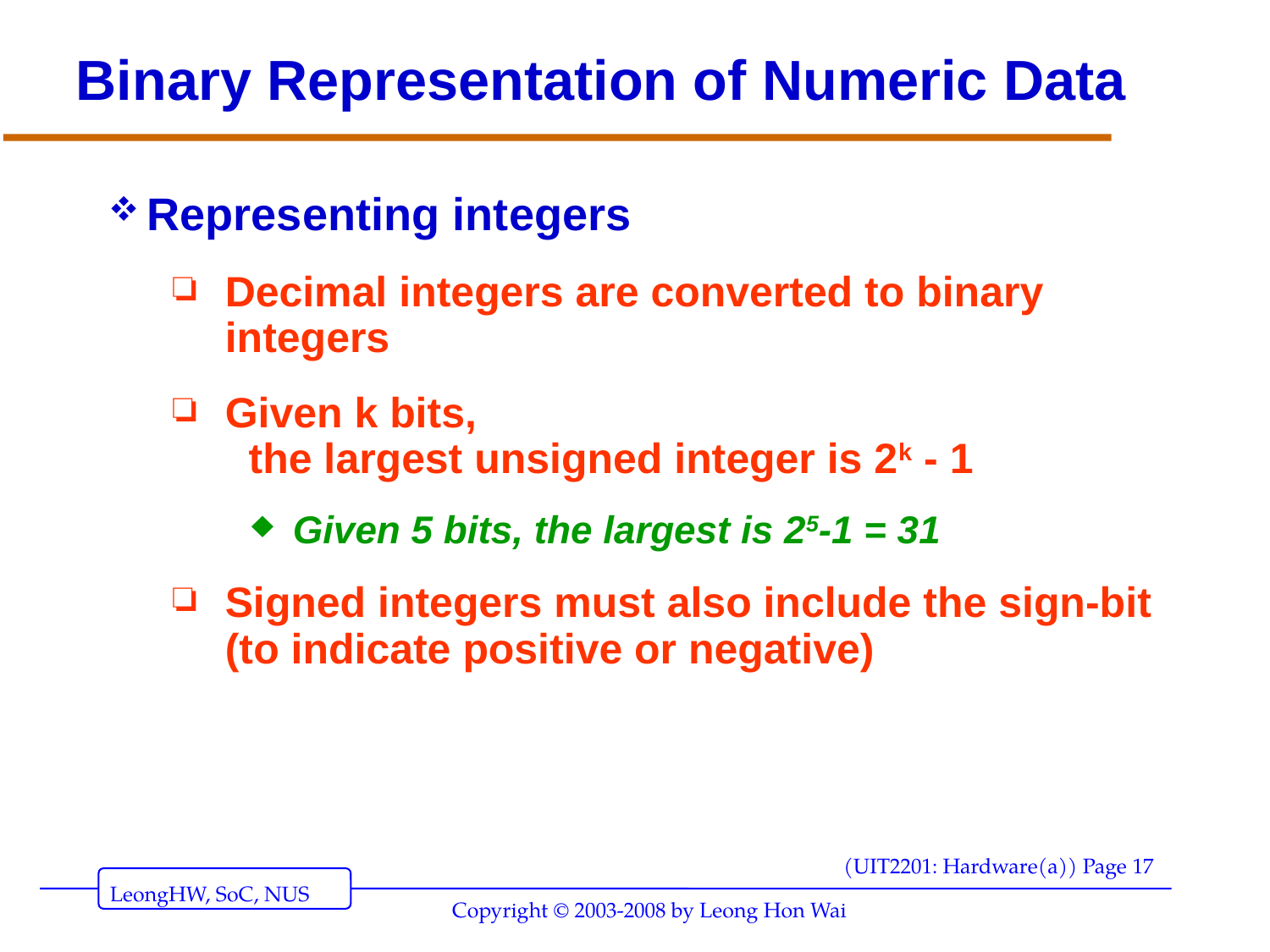

# Binary Representation of Numeric Data
Representing integers
Decimal integers are converted to binary integers
Given k bits,
  the largest unsigned integer is 2k - 1
Given 5 bits, the largest is 25-1 = 31
Signed integers must also include the sign-bit (to indicate positive or negative)